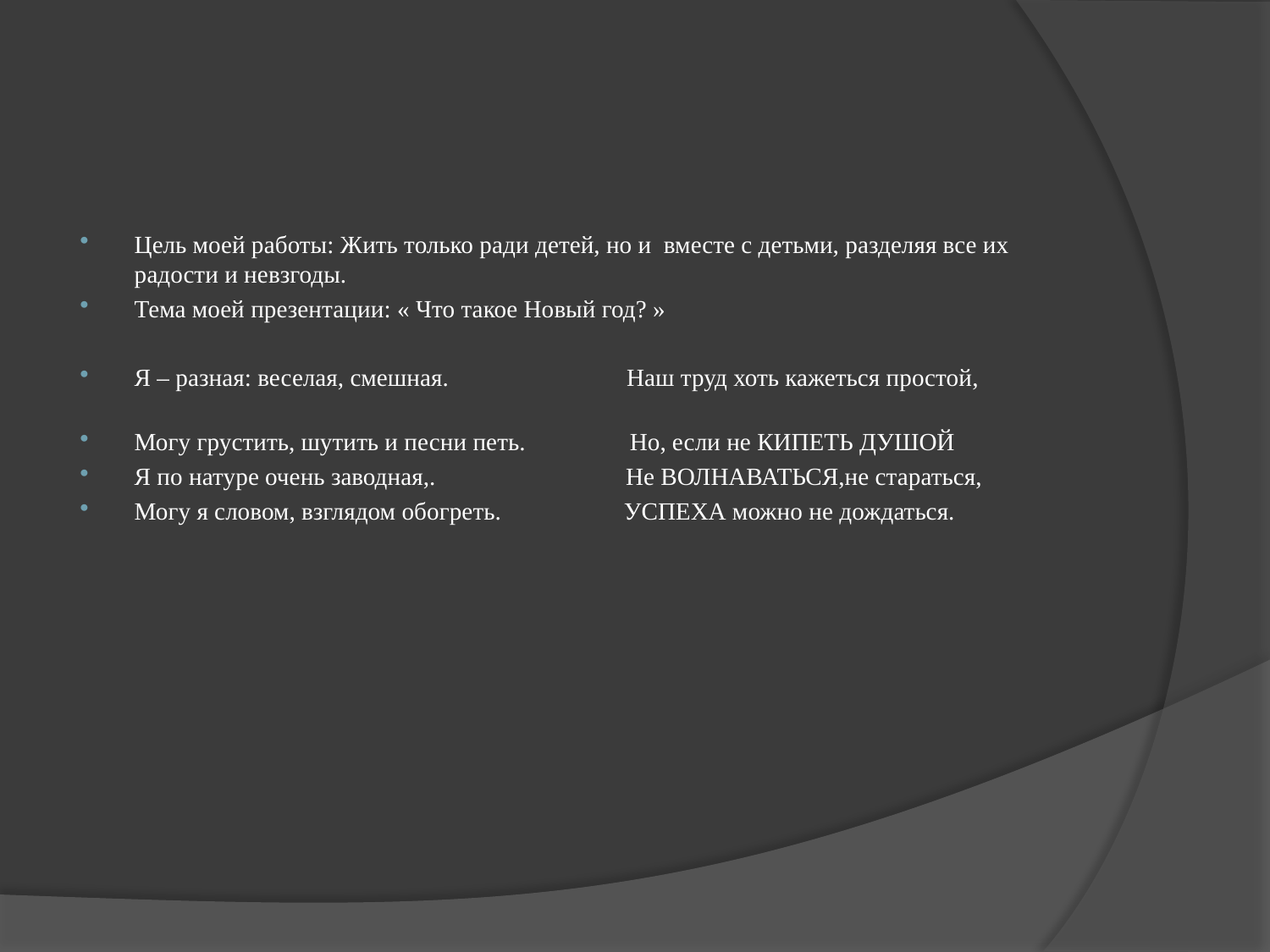

Цель моей работы: Жить только ради детей, но и  вместе с детьми, разделяя все их радости и невзгоды.
Тема моей презентации: « Что такое Новый год? »

Я – разная: веселая, смешная.                             Наш труд хоть кажеться простой,
Могу грустить, шутить и песни петь.                 Но, если не КИПЕТЬ ДУШОЙ
Я по натуре очень заводная,.                               Не ВОЛНАВАТЬСЯ,не стараться,
Могу я словом, взглядом обогреть.                    УСПЕХА можно не дождаться.